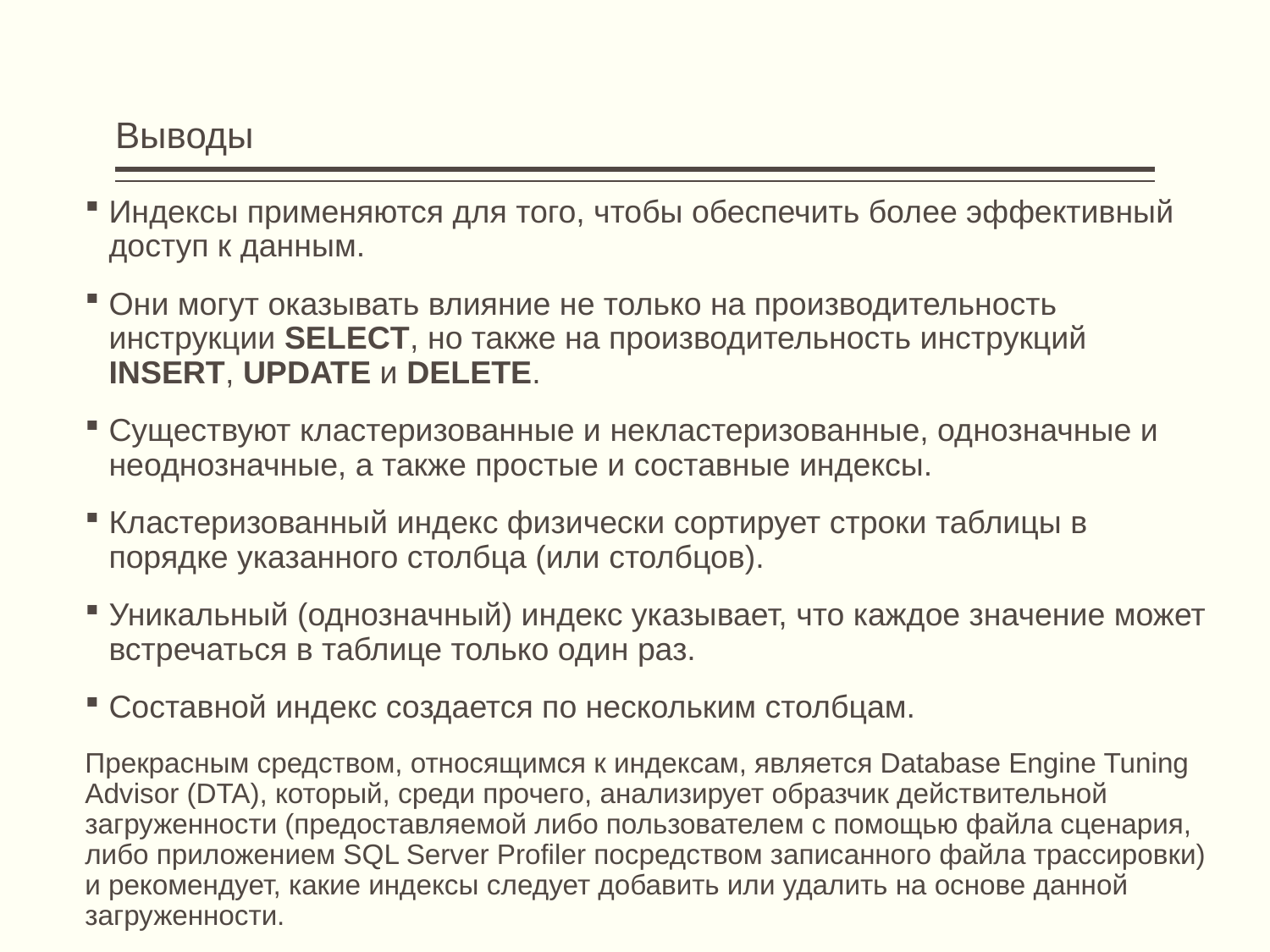

# Выводы
Индексы применяются для того, чтобы обеспечить более эффективный доступ к данным.
Они могут оказывать влияние не только на производительность инструкции SELECT, но также на производительность инструкций INSERT, UPDATE и DELETE.
Существуют кластеризованные и некластеризованные, однозначные и неоднозначные, а также простые и составные индексы.
Кластеризованный индекс физически сортирует строки таблицы в порядке указанного столбца (или столбцов).
Уникальный (однозначный) индекс указывает, что каждое значение может встречаться в таблице только один раз.
Составной индекс создается по нескольким столбцам.
Прекрасным средством, относящимся к индексам, является Database Engine Tuning Advisor (DTA), который, среди прочего, анализирует образчик действительной загруженности (предоставляемой либо пользователем с помощью файла сценария, либо приложением SQL Server Profiler посредством записанного файла трассировки) и рекомендует, какие индексы следует добавить или удалить на основе данной загруженности.